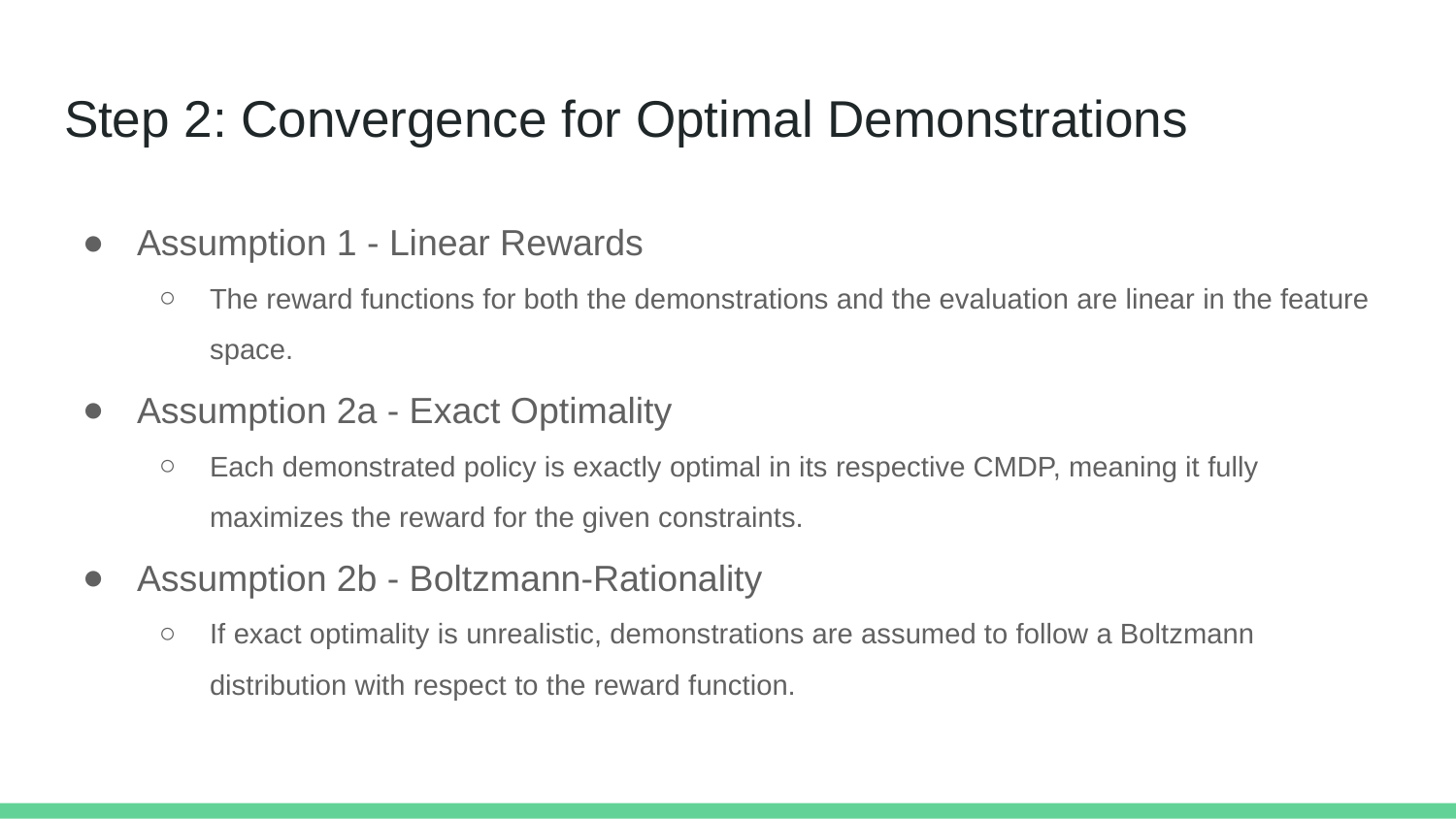

# Step 2: Convergence for Optimal Demonstrations
Assumption 1 - Linear Rewards
The reward functions for both the demonstrations and the evaluation are linear in the feature space.
Assumption 2a - Exact Optimality
Each demonstrated policy is exactly optimal in its respective CMDP, meaning it fully maximizes the reward for the given constraints.
Assumption 2b - Boltzmann-Rationality
If exact optimality is unrealistic, demonstrations are assumed to follow a Boltzmann distribution with respect to the reward function.